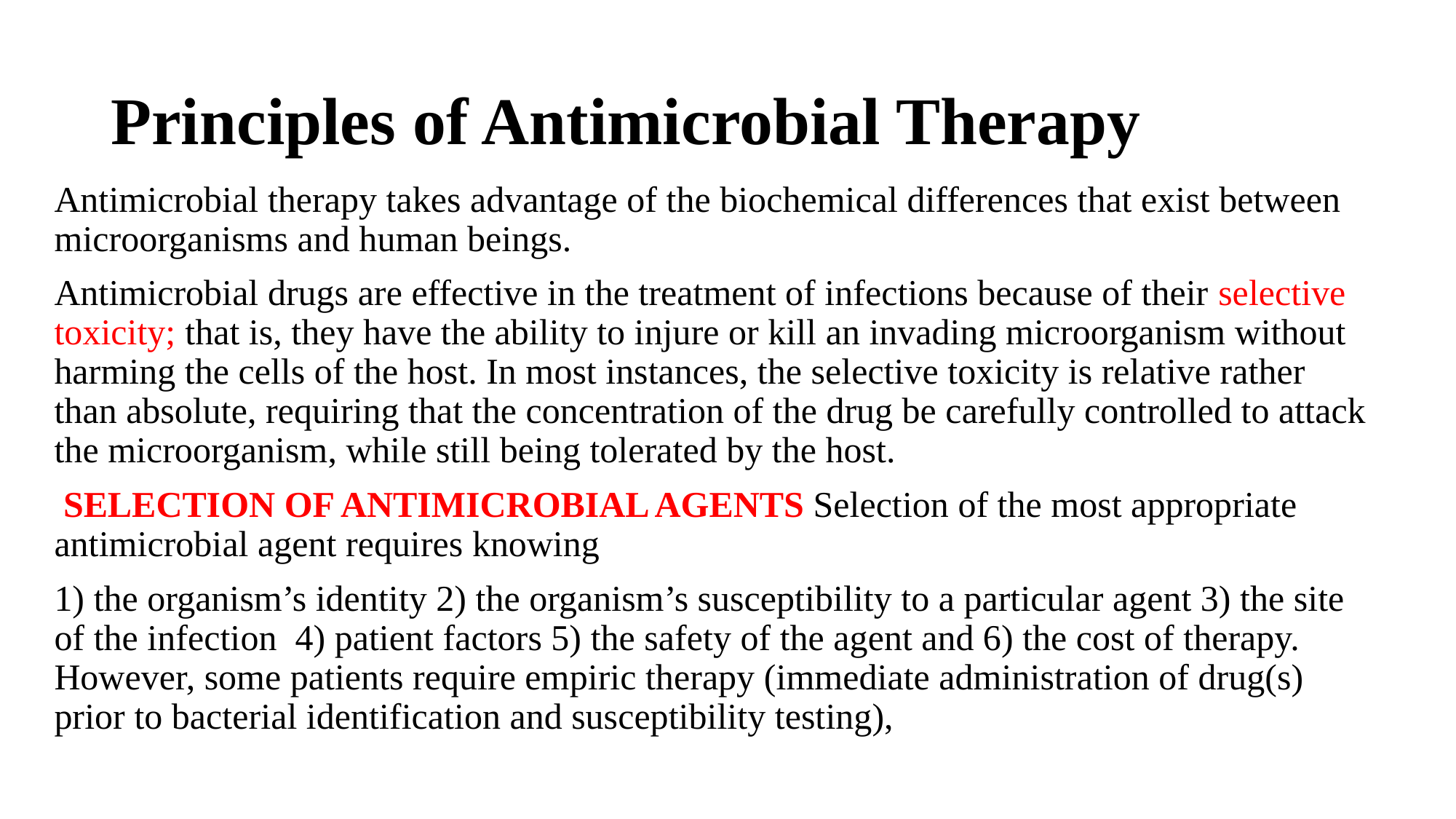

# Principles of Antimicrobial Therapy
Antimicrobial therapy takes advantage of the biochemical differences that exist between microorganisms and human beings.
Antimicrobial drugs are effective in the treatment of infections because of their selective toxicity; that is, they have the ability to injure or kill an invading microorganism without harming the cells of the host. In most instances, the selective toxicity is relative rather than absolute, requiring that the concentration of the drug be carefully controlled to attack the microorganism, while still being tolerated by the host.
 SELECTION OF ANTIMICROBIAL AGENTS Selection of the most appropriate antimicrobial agent requires knowing
1) the organism’s identity 2) the organism’s susceptibility to a particular agent 3) the site of the infection  4) patient factors 5) the safety of the agent and 6) the cost of therapy. However, some patients require empiric therapy (immediate administration of drug(s) prior to bacterial identification and susceptibility testing),